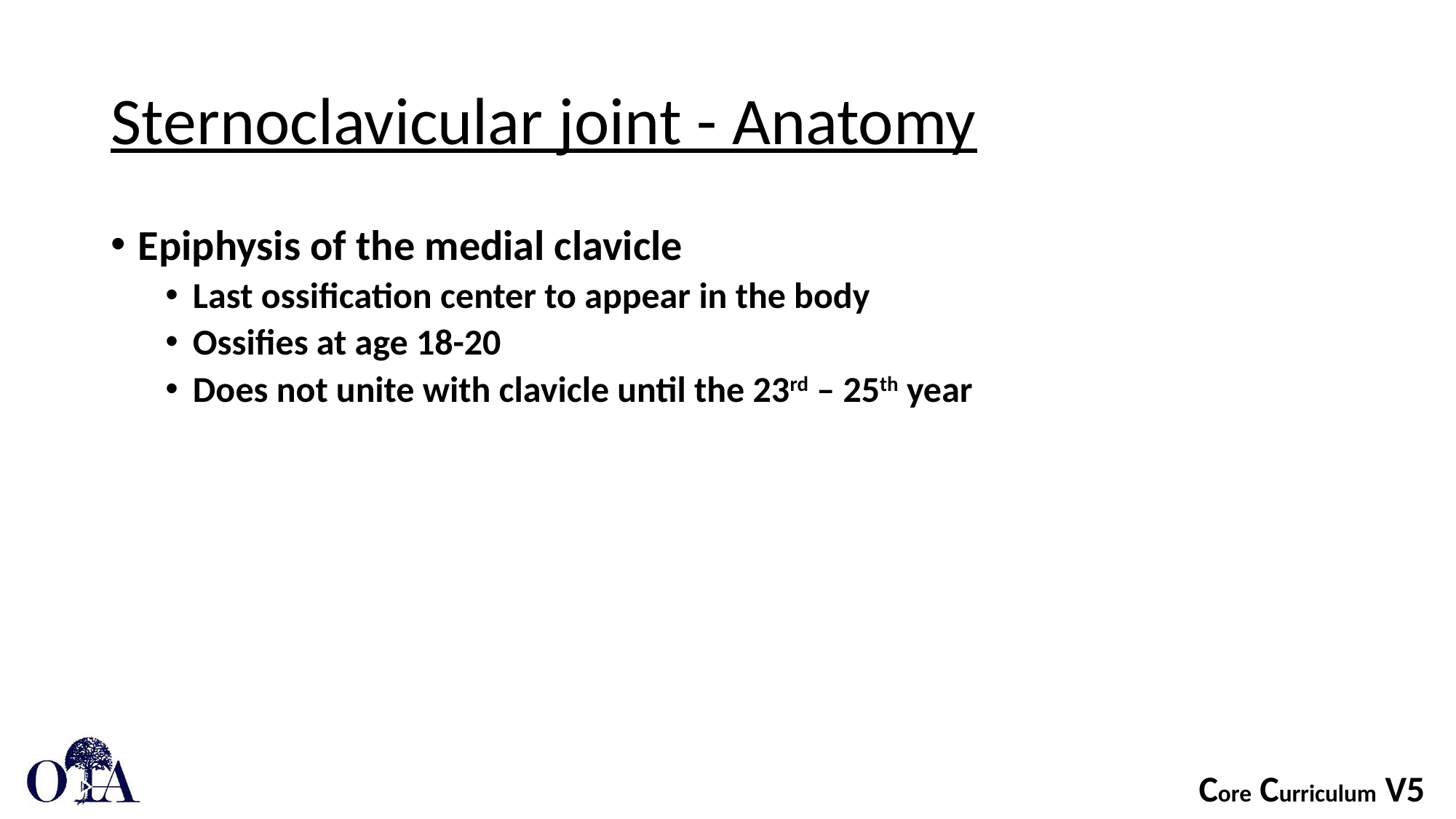

# Sternoclavicular joint - Anatomy
Epiphysis of the medial clavicle
Last ossification center to appear in the body
Ossifies at age 18-20
Does not unite with clavicle until the 23rd – 25th year